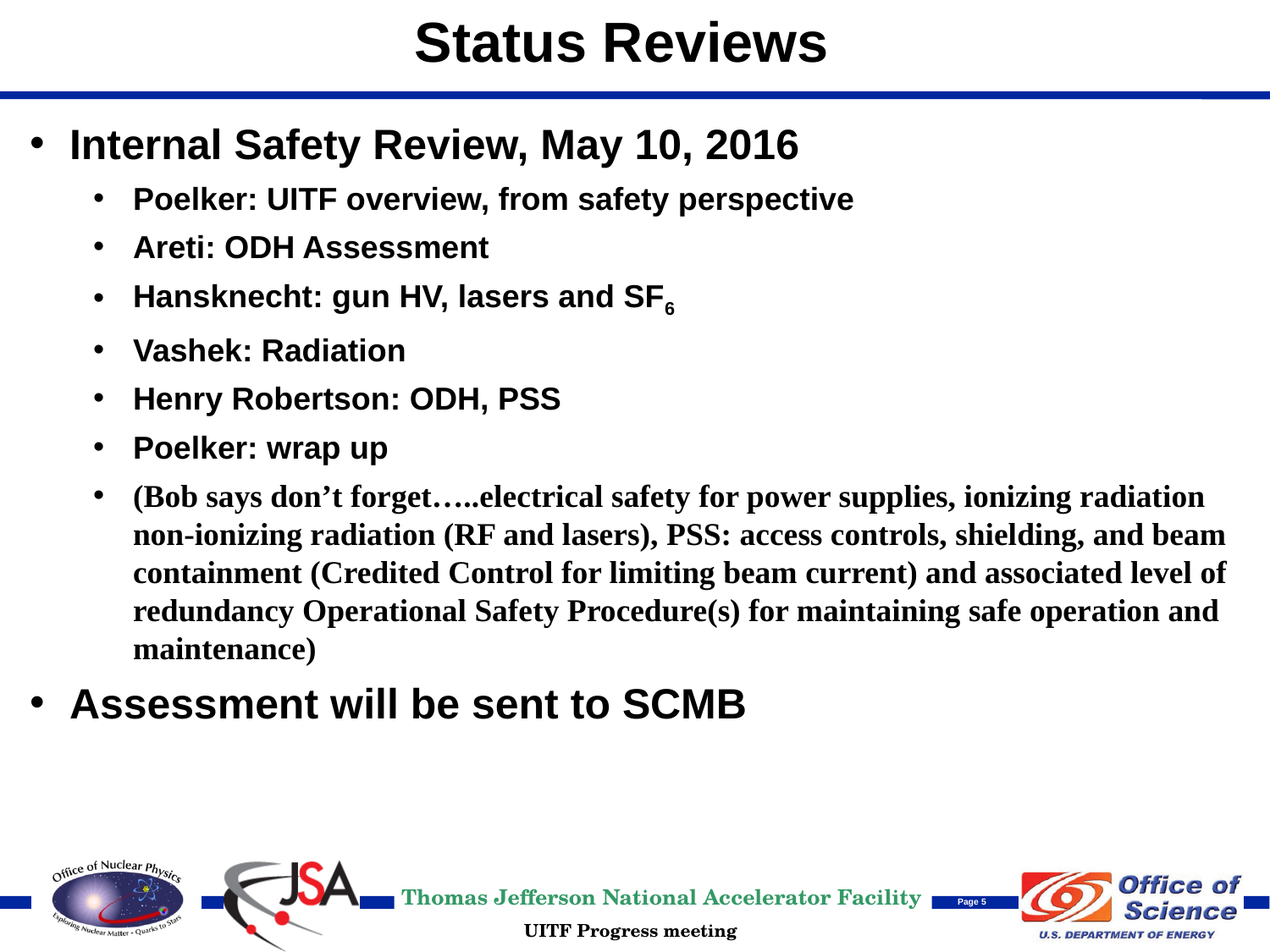

Status Reviews
Internal Safety Review, May 10, 2016
Poelker: UITF overview, from safety perspective
Areti: ODH Assessment
Hansknecht: gun HV, lasers and SF6
Vashek: Radiation
Henry Robertson: ODH, PSS
Poelker: wrap up
(Bob says don’t forget…..electrical safety for power supplies, ionizing radiation non-ionizing radiation (RF and lasers), PSS: access controls, shielding, and beam containment (Credited Control for limiting beam current) and associated level of redundancy Operational Safety Procedure(s) for maintaining safe operation and maintenance)
Assessment will be sent to SCMB